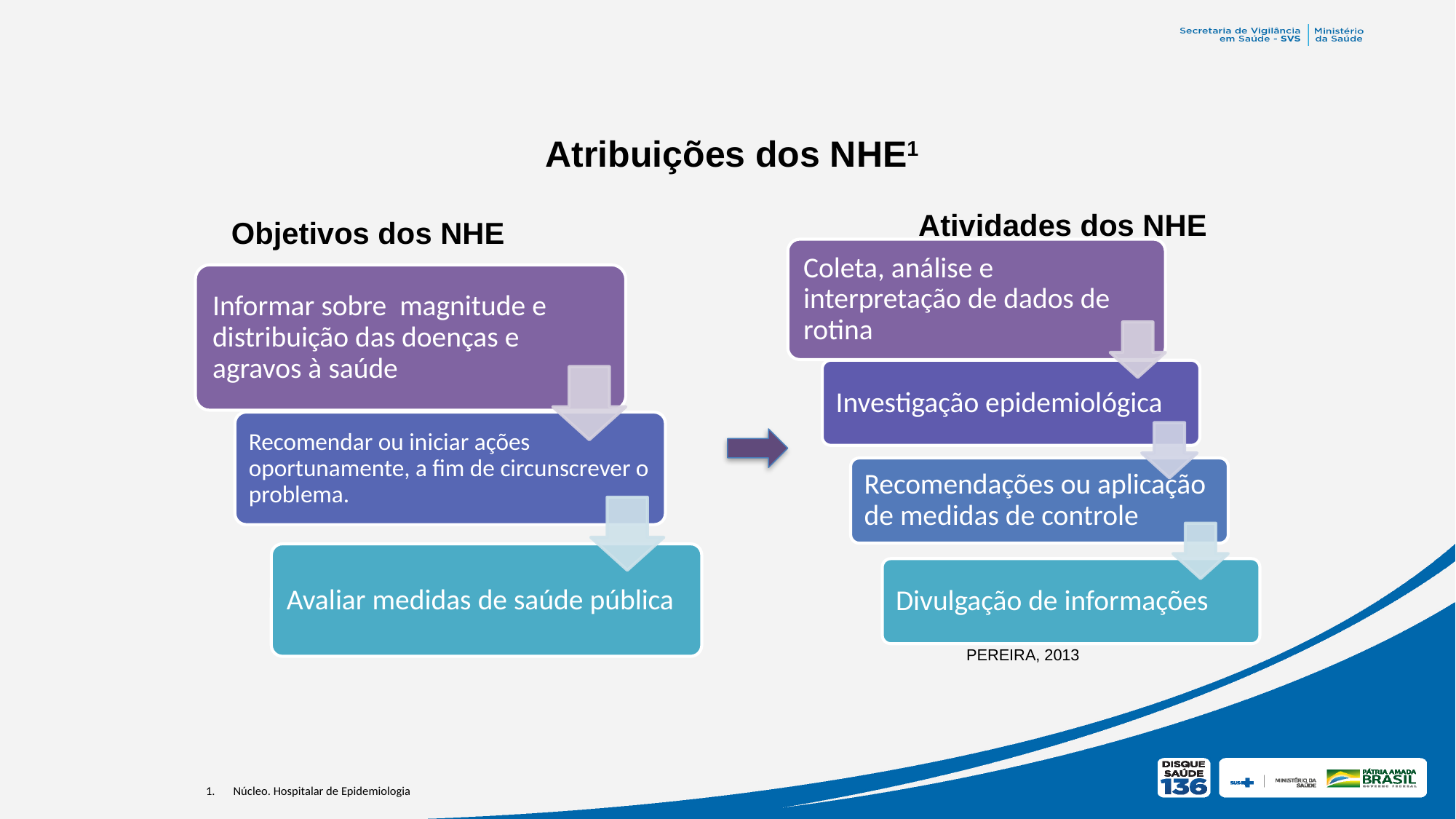

Atribuições dos NHE1
Atividades dos NHE
Objetivos dos NHE
Coleta, análise e interpretação de dados de rotina
Investigação epidemiológica
Recomendações ou aplicação de medidas de controle
Divulgação de informações

Informar sobre  magnitude e distribuição das doenças e agravos à saúde
Recomendar ou iniciar ações oportunamente, a fim de circunscrever o problema.
Avaliar medidas de saúde pública

PEREIRA, 2013
Núcleo. Hospitalar de Epidemiologia